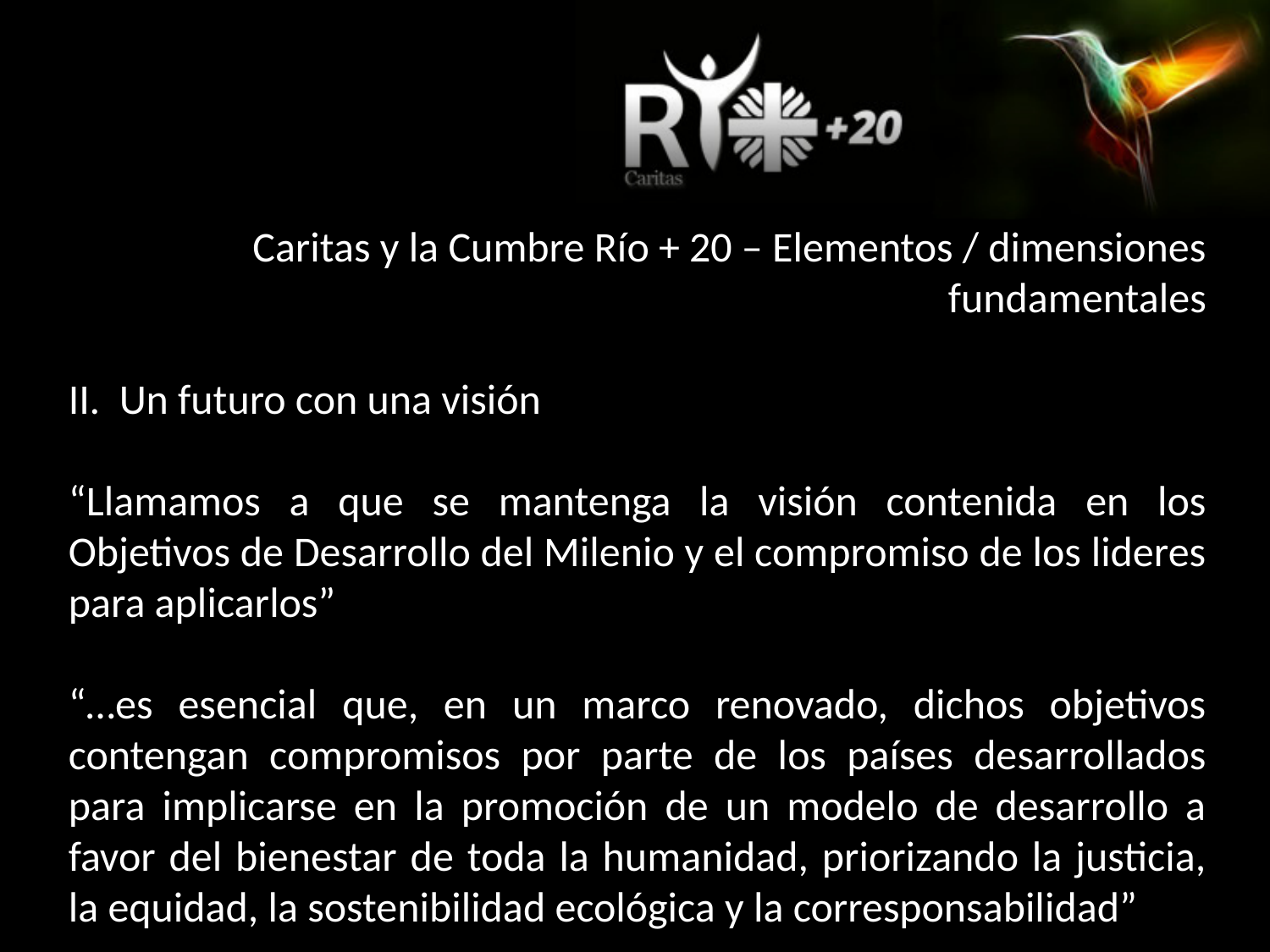

Caritas y la Cumbre Río + 20 – Elementos / dimensiones fundamentales

II.  Un futuro con una visión

“Llamamos a que se mantenga la visión contenida en los Objetivos de Desarrollo del Milenio y el compromiso de los lideres para aplicarlos”

“…es esencial que, en un marco renovado, dichos objetivos contengan compromisos por parte de los países desarrollados para implicarse en la promoción de un modelo de desarrollo a favor del bienestar de toda la humanidad, priorizando la justicia, la equidad, la sostenibilidad ecológica y la corresponsabilidad”